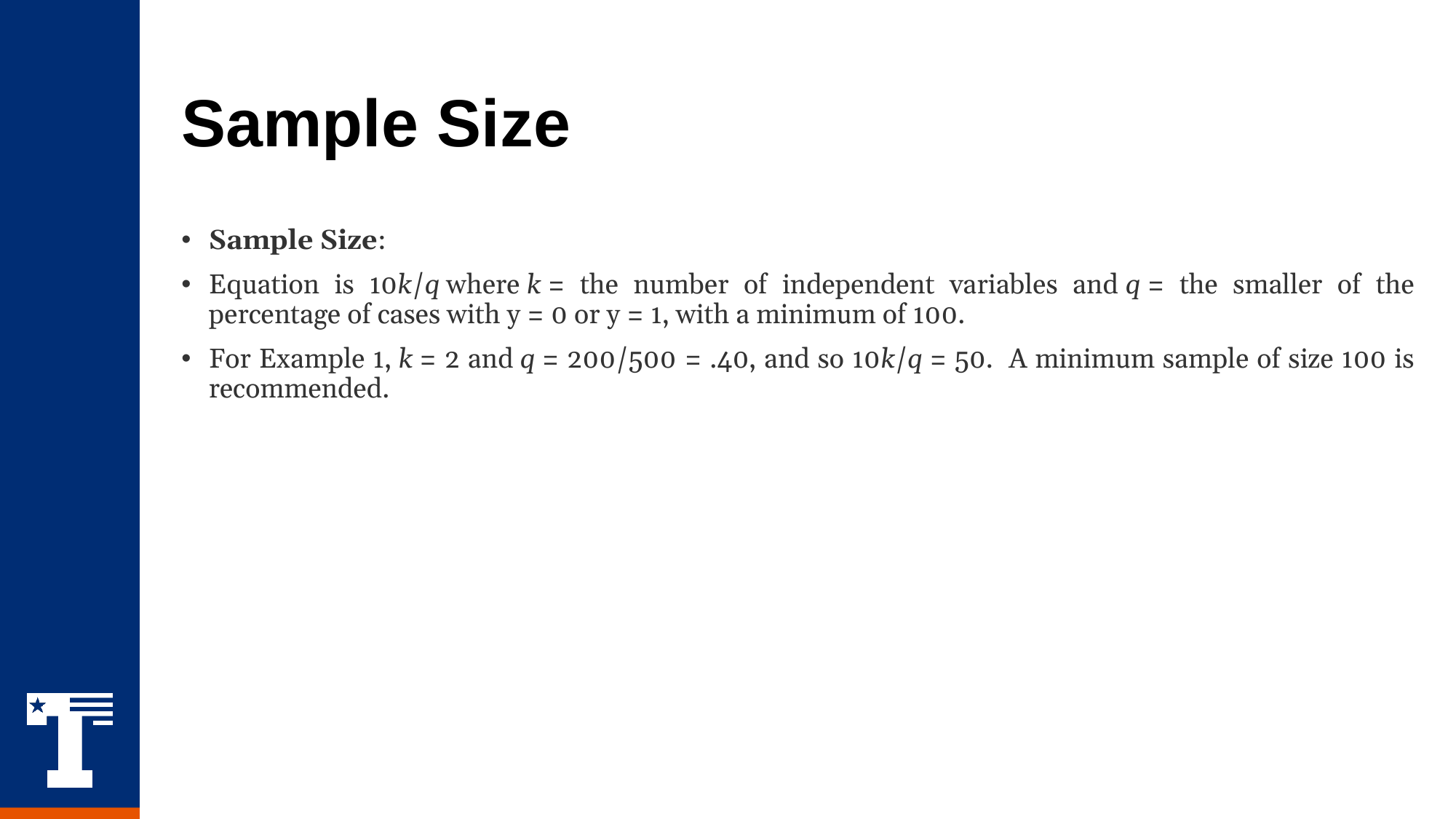

# Sample Size
Sample Size:
Equation is 10k/q where k = the number of independent variables and q = the smaller of the percentage of cases with y = 0 or y = 1, with a minimum of 100.
For Example 1, k = 2 and q = 200/500 = .40, and so 10k/q = 50.  A minimum sample of size 100 is recommended.